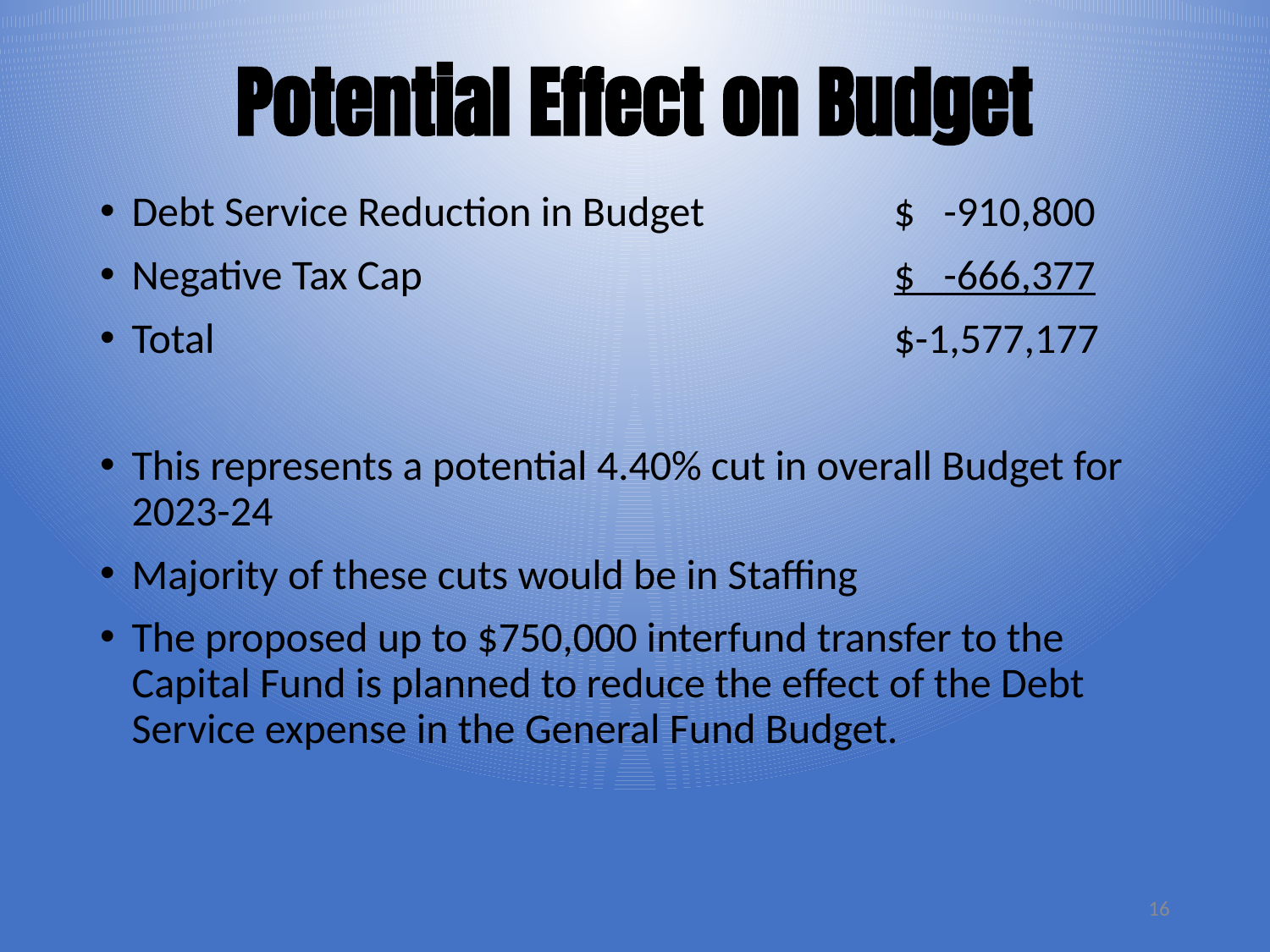

# Potential Effect on Budget
Debt Service Reduction in Budget		$   -910,800
Negative Tax Cap				$   -666,377
Total 			                                        $-1,577,177

This represents a potential 4.40% cut in overall Budget for 2023-24
Majority of these cuts would be in Staffing
The proposed up to $750,000 interfund transfer to the Capital Fund is planned to reduce the effect of the Debt Service expense in the General Fund Budget.
16